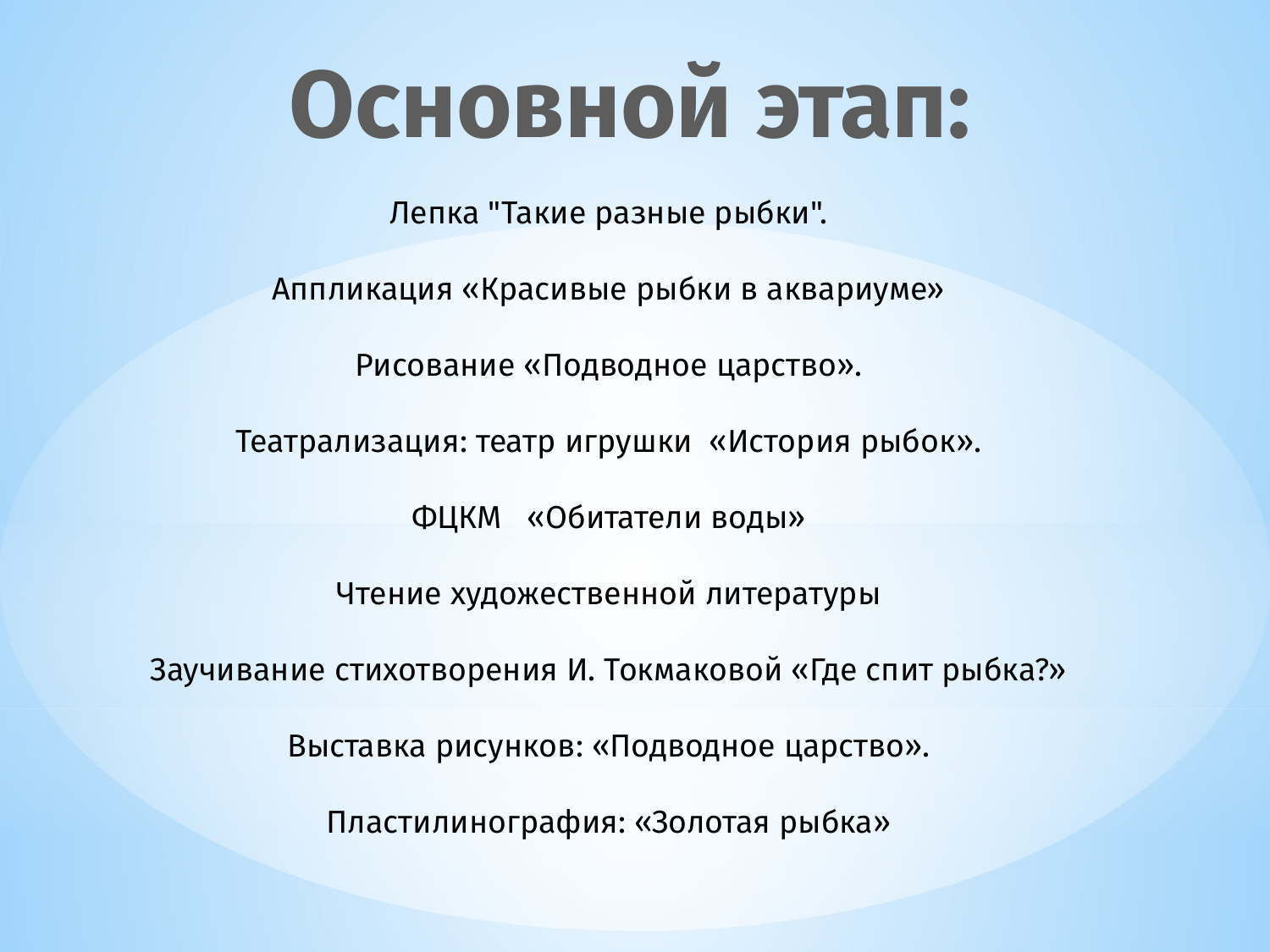

Основной этап:
Лепка "Такие разные рыбки".

Аппликация «Красивые рыбки в аквариуме»

Рисование «Подводное царство».

Театрализация: театр игрушки  «История рыбок».

ФЦКМ   «Обитатели воды»

Чтение художественной литературы

Заучивание стихотворения И. Токмаковой «Где спит рыбка?»

Выставка рисунков: «Подводное царство».

Пластилинография: «Золотая рыбка»